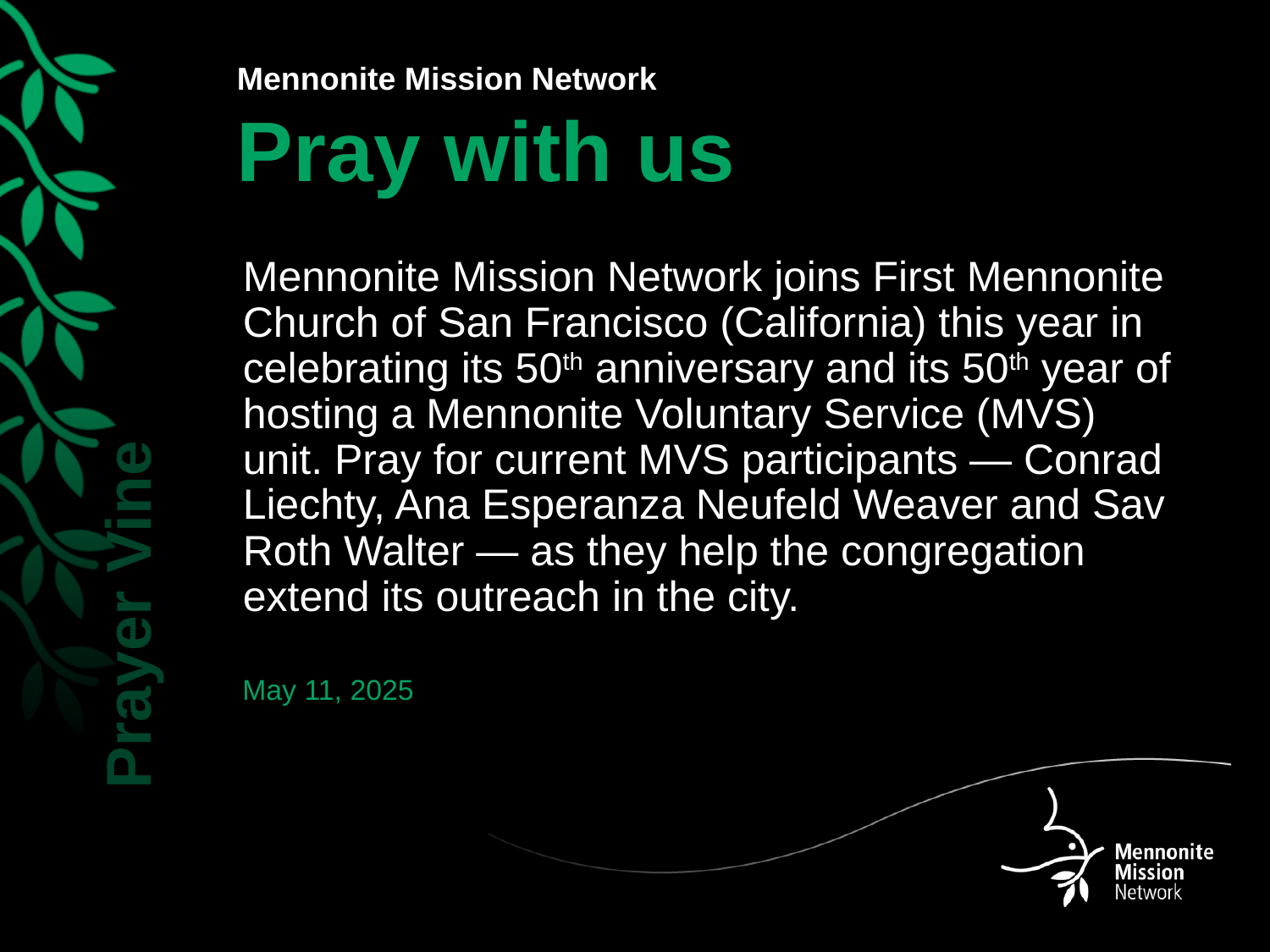

Mennonite Mission Network joins First Mennonite Church of San Francisco (California) this year in celebrating its 50th anniversary and its 50th year of hosting a Mennonite Voluntary Service (MVS) unit. Pray for current MVS participants — Conrad Liechty, Ana Esperanza Neufeld Weaver and Sav Roth Walter — as they help the congregation extend its outreach in the city.
May 11, 2025